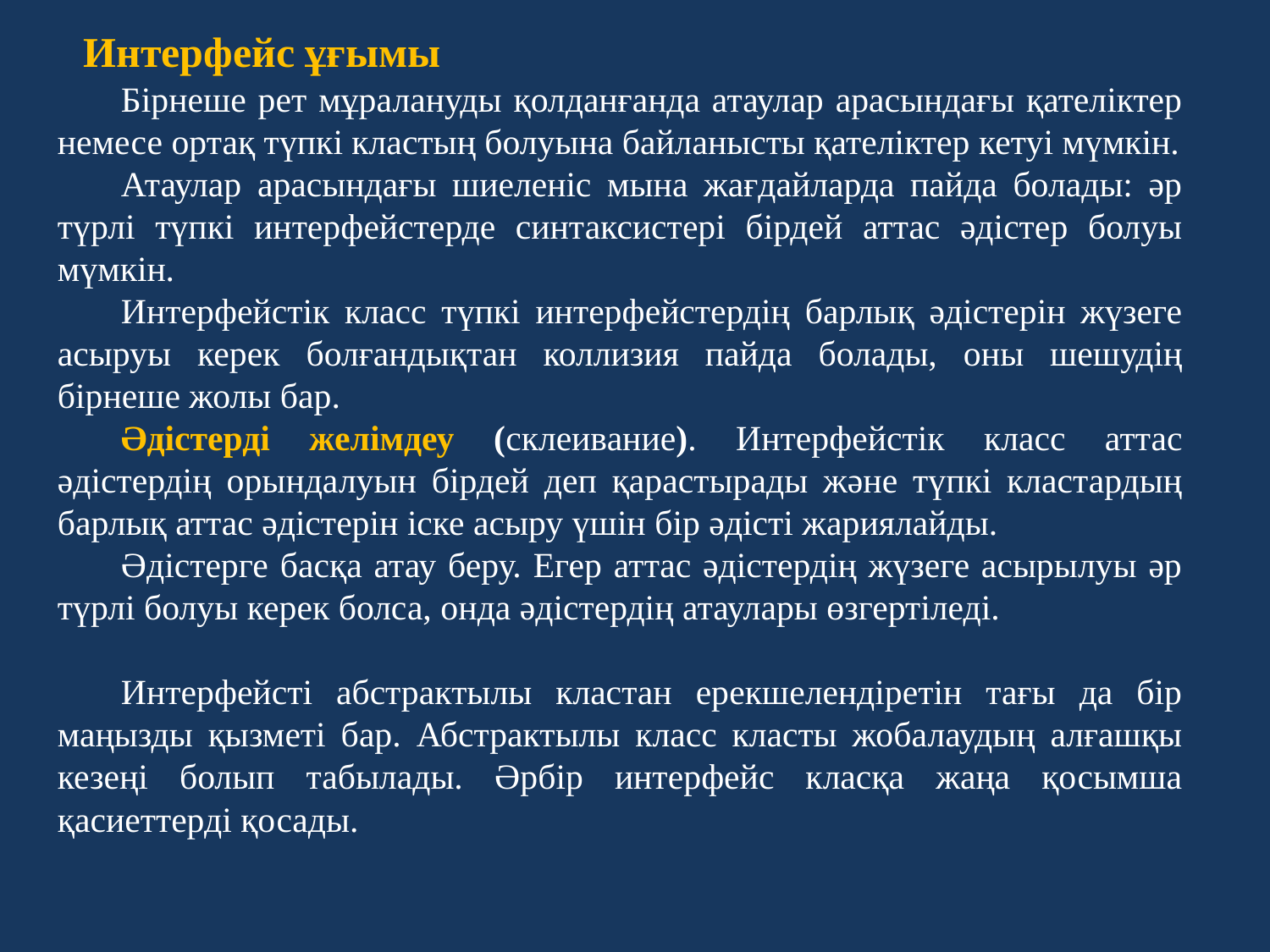

Интерфейс ұғымы
Бірнеше рет мұралануды қолданғанда атаулар арасындағы қателіктер немесе ортақ түпкі кластың болуына байланысты қателіктер кетуі мүмкін.
Атаулар арасындағы шиеленіс мына жағдайларда пайда болады: әр түрлі түпкі интерфейстерде синтаксистері бірдей аттас әдістер болуы мүмкін.
Интерфейстік класс түпкі интерфейстердің барлық әдістерін жүзеге асыруы керек болғандықтан коллизия пайда болады, оны шешудің бірнеше жолы бар.
Әдістерді желімдеу (склеивание). Интерфейстік класс аттас әдістердің орындалуын бірдей деп қарастырады және түпкі кластардың барлық аттас әдістерін іске асыру үшін бір әдісті жариялайды.
Әдістерге басқа атау беру. Егер аттас әдістердің жүзеге асырылуы әр түрлі болуы керек болса, онда әдістердің атаулары өзгертіледі.

Интерфейсті абстрактылы кластан ерекшелендіретін тағы да бір маңызды қызметі бар. Абстрактылы класс класты жобалаудың алғашқы кезеңі болып табылады. Әрбір интерфейс класқа жаңа қосымша қасиеттерді қосады.